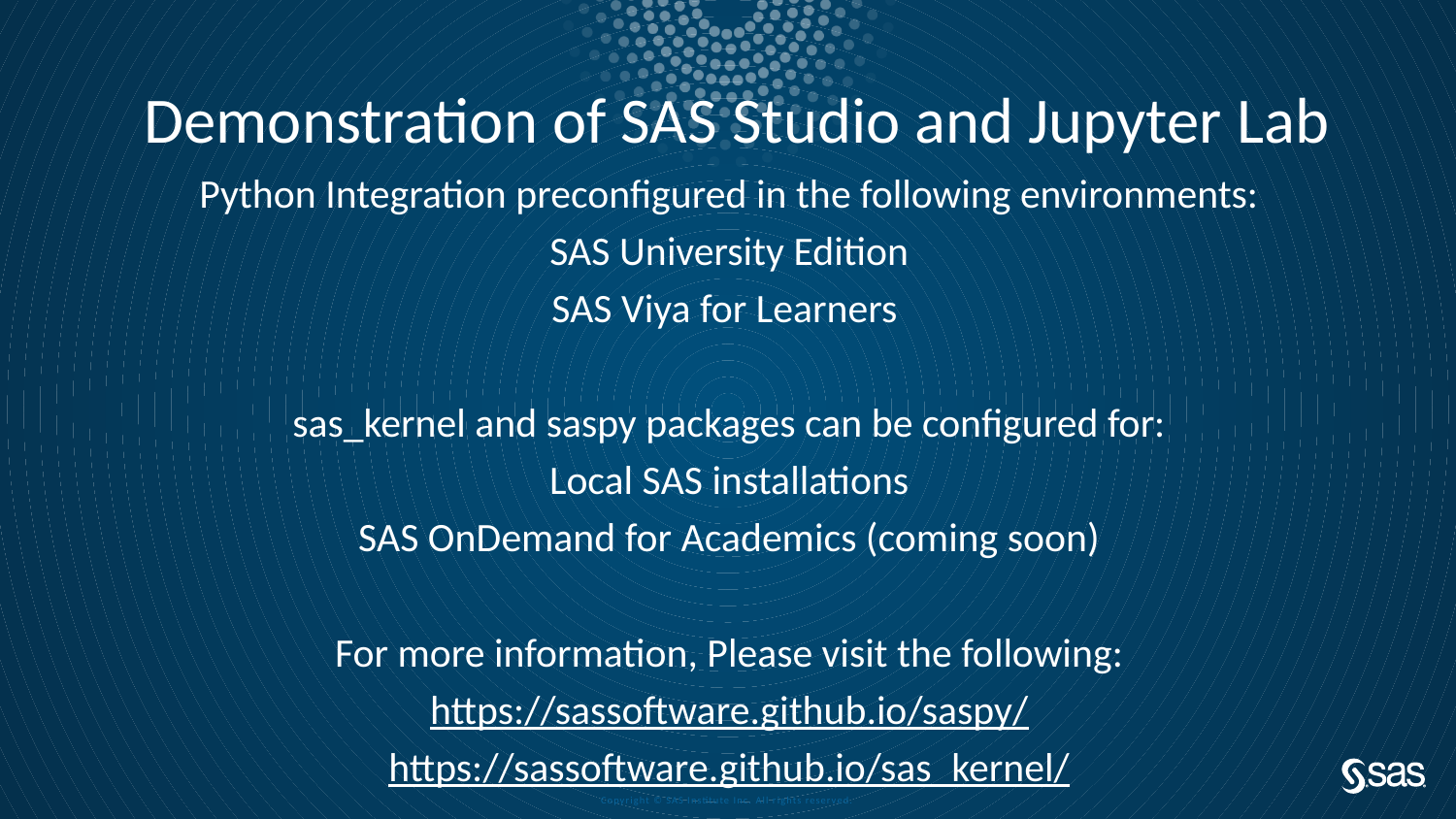

Demonstration of SAS Studio and Jupyter Lab
Python Integration preconfigured in the following environments:
SAS University Edition
SAS Viya for Learners

sas_kernel and saspy packages can be configured for:
Local SAS installations
SAS OnDemand for Academics (coming soon)

For more information, Please visit the following:
https://sassoftware.github.io/saspy/
https://sassoftware.github.io/sas_kernel/